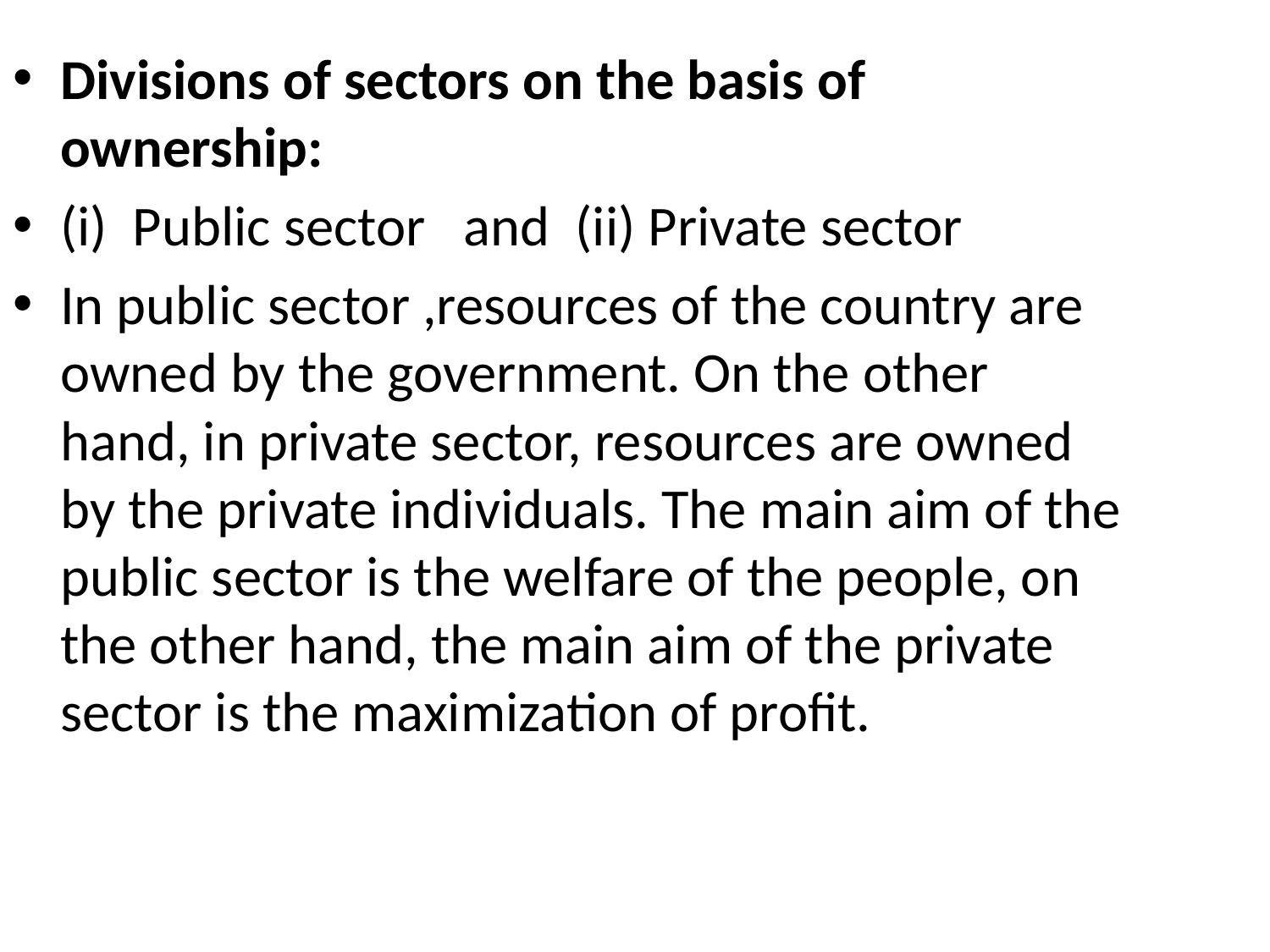

Divisions of sectors on the basis of ownership:
(i)  Public sector   and  (ii) Private sector
In public sector ,resources of the country are owned by the government. On the other hand, in private sector, resources are owned by the private individuals. The main aim of the public sector is the welfare of the people, on the other hand, the main aim of the private sector is the maximization of profit.